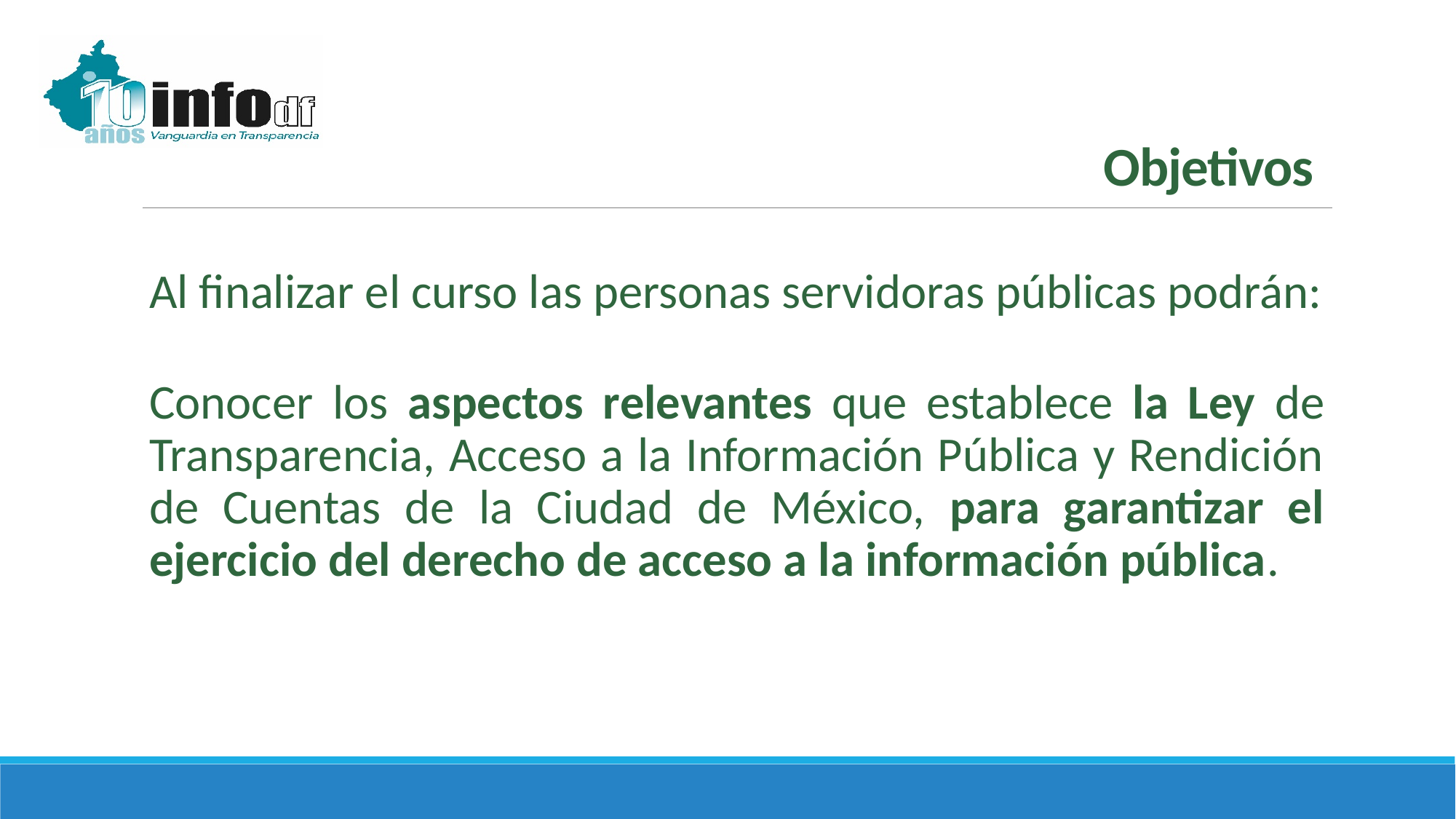

Objetivos
Al finalizar el curso las personas servidoras públicas podrán:

Conocer los aspectos relevantes que establece la Ley de Transparencia, Acceso a la Información Pública y Rendición de Cuentas de la Ciudad de México, para garantizar el ejercicio del derecho de acceso a la información pública.